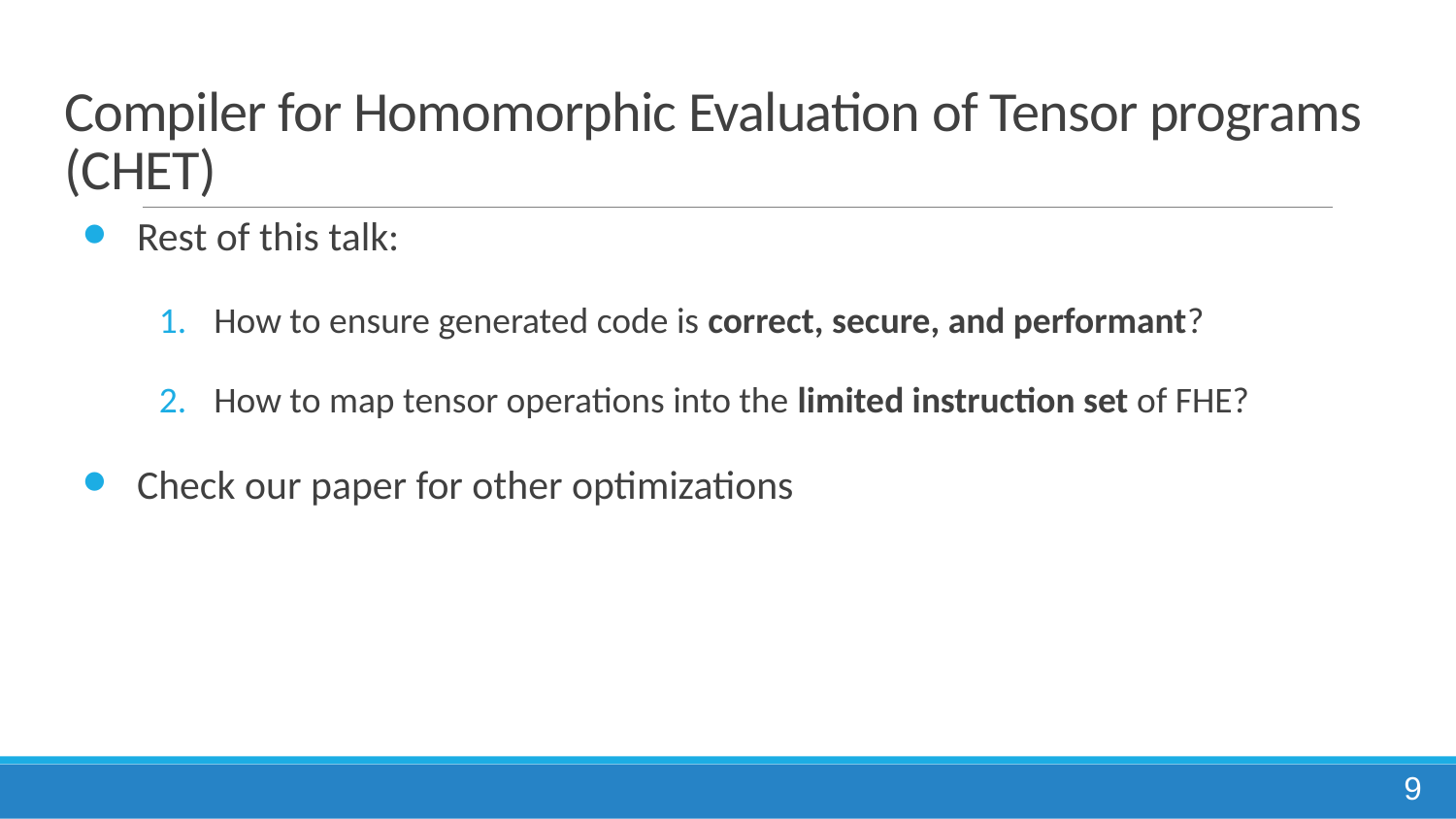

# Compiler for Homomorphic Evaluation of Tensor programs (CHET)
Rest of this talk:
How to ensure generated code is correct, secure, and performant?
How to map tensor operations into the limited instruction set of FHE?

Check our paper for other optimizations

9